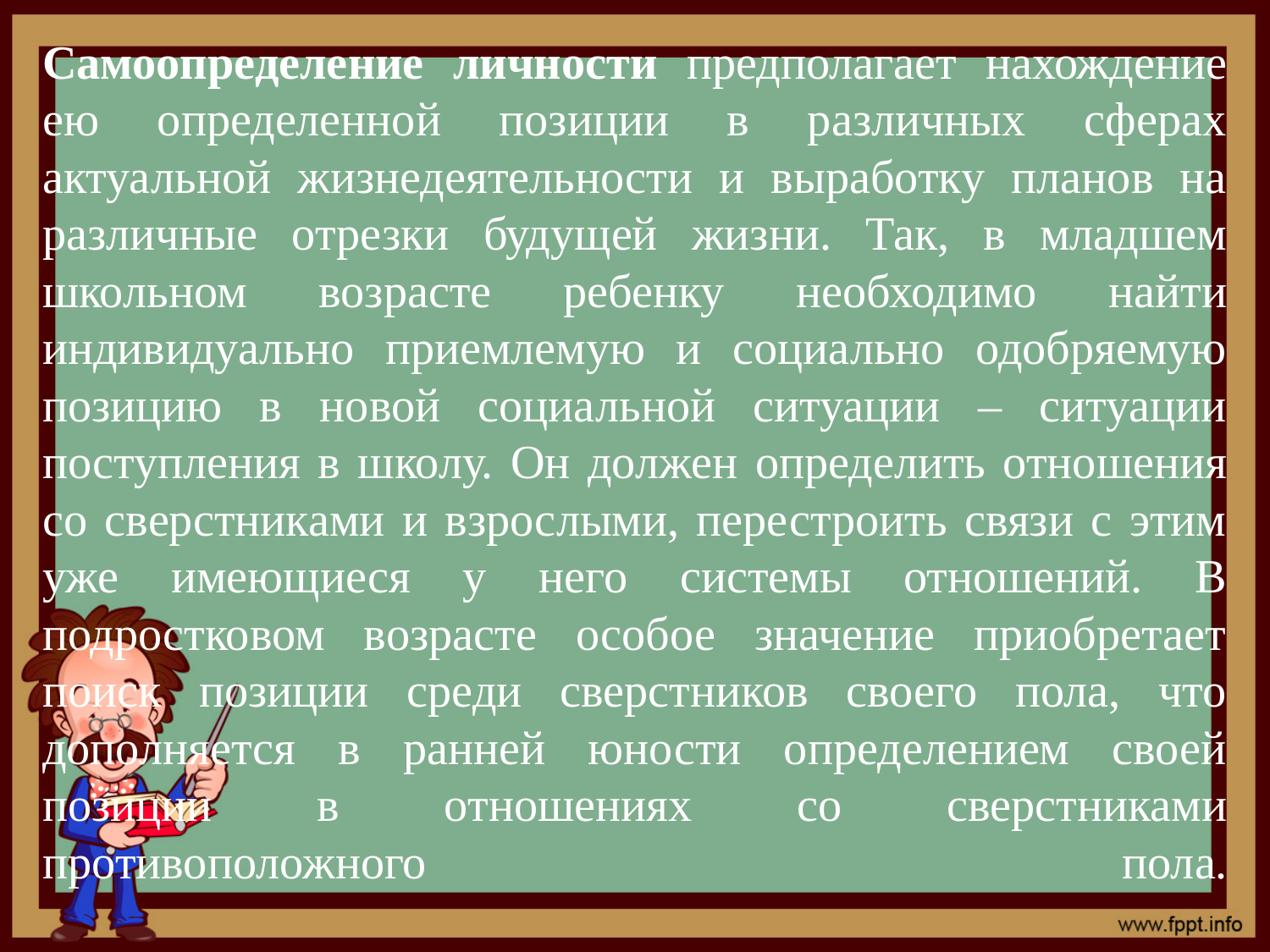

# Самоопределение личности предполагает нахождение ею определенной позиции в различных сферах актуальной жизнедеятельности и выработку планов на различные отрезки будущей жизни. Так, в младшем школьном возрасте ребенку необходимо найти индивидуально приемлемую и социально одобряемую позицию в новой социальной ситуации – ситуации поступления в школу. Он должен определить отношения со сверстниками и взрослыми, перестроить связи с этим уже имеющиеся у него системы отношений. В подростковом возрасте особое значение приобретает поиск позиции среди сверстников своего пола, что дополняется в ранней юности определением своей позиции в отношениях со сверстниками противоположного пола.